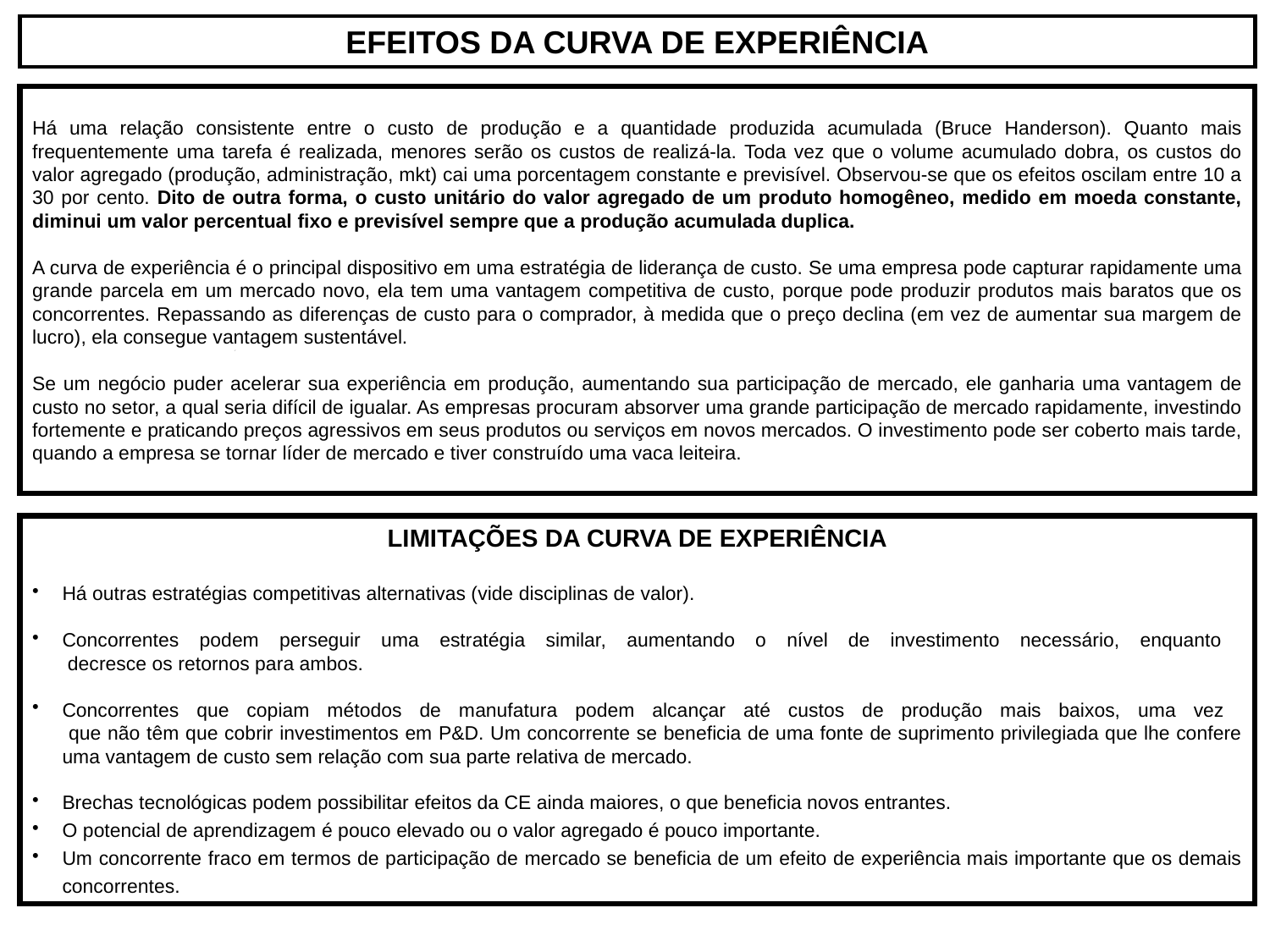

EFEITOS DA CURVA DE EXPERIÊNCIA

Há uma relação consistente entre o custo de produção e a quantidade produzida acumulada (Bruce Handerson). Quanto mais frequentemente uma tarefa é realizada, menores serão os custos de realizá-la. Toda vez que o volume acumulado dobra, os custos do valor agregado (produção, administração, mkt) cai uma porcentagem constante e previsível. Observou-se que os efeitos oscilam entre 10 a 30 por cento. Dito de outra forma, o custo unitário do valor agregado de um produto homogêneo, medido em moeda constante, diminui um valor percentual fixo e previsível sempre que a produção acumulada duplica.

A curva de experiência é o principal dispositivo em uma estratégia de liderança de custo. Se uma empresa pode capturar rapidamente uma grande parcela em um mercado novo, ela tem uma vantagem competitiva de custo, porque pode produzir produtos mais baratos que os concorrentes. Repassando as diferenças de custo para o comprador, à medida que o preço declina (em vez de aumentar sua margem de lucro), ela consegue vantagem sustentável.

Se um negócio puder acelerar sua experiência em produção, aumentando sua participação de mercado, ele ganharia uma vantagem de custo no setor, a qual seria difícil de igualar. As empresas procuram absorver uma grande participação de mercado rapidamente, investindo fortemente e praticando preços agressivos em seus produtos ou serviços em novos mercados. O investimento pode ser coberto mais tarde, quando a empresa se tornar líder de mercado e tiver construído uma vaca leiteira.

LIMITAÇÕES DA CURVA DE EXPERIÊNCIA

Há outras estratégias competitivas alternativas (vide disciplinas de valor).

Concorrentes podem perseguir uma estratégia similar, aumentando o nível de investimento necessário, enquanto
 decresce os retornos para ambos.

Concorrentes que copiam métodos de manufatura podem alcançar até custos de produção mais baixos, uma vez
 que não têm que cobrir investimentos em P&D. Um concorrente se beneficia de uma fonte de suprimento privilegiada que lhe confere uma vantagem de custo sem relação com sua parte relativa de mercado.

Brechas tecnológicas podem possibilitar efeitos da CE ainda maiores, o que beneficia novos entrantes.
O potencial de aprendizagem é pouco elevado ou o valor agregado é pouco importante.
Um concorrente fraco em termos de participação de mercado se beneficia de um efeito de experiência mais importante que os demais concorrentes.